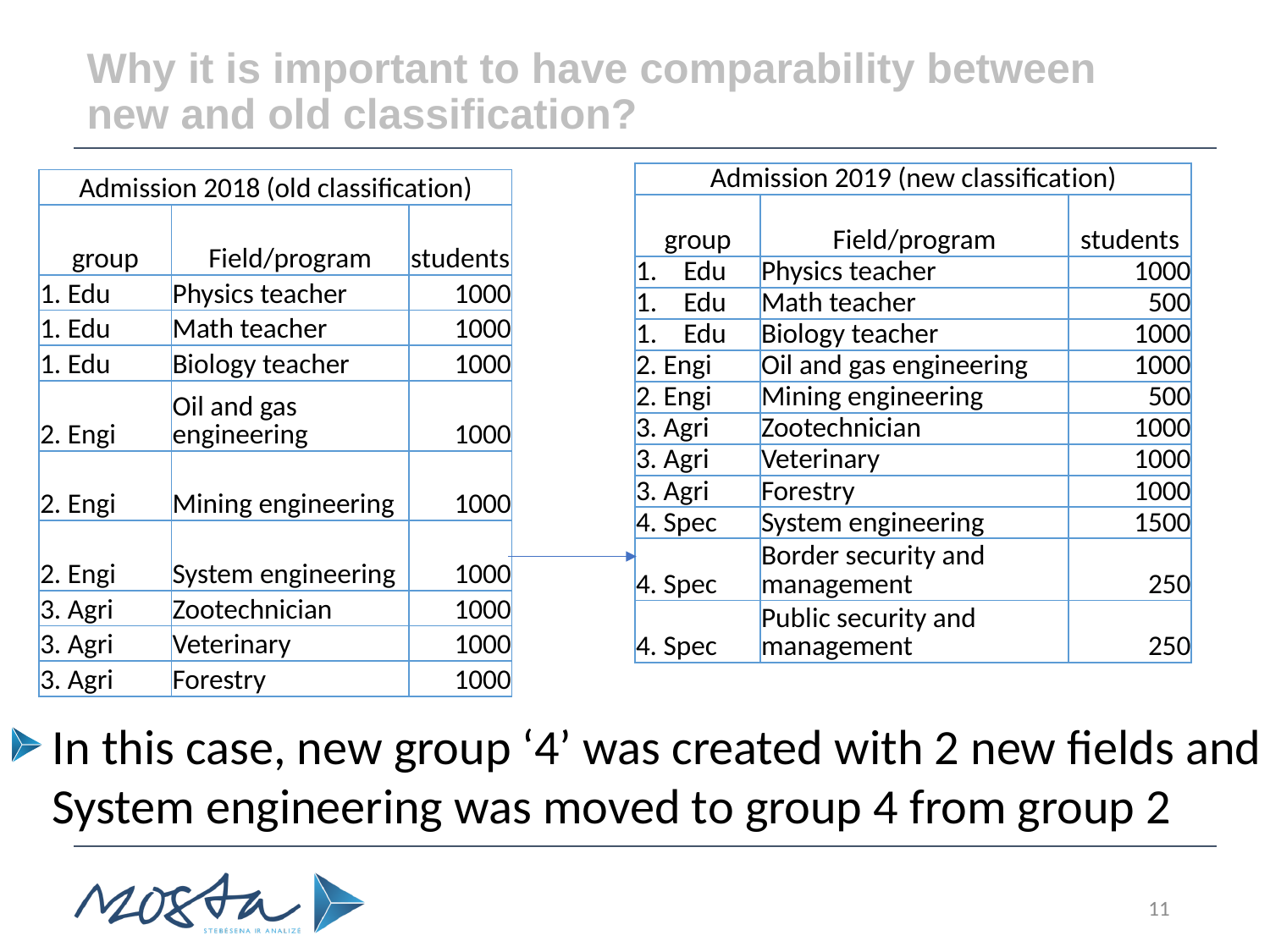

# Why it is important to have comparability between new and old classification?
| Admission 2019 (new classification) |  |  |
| --- | --- | --- |
| group | Field/program | students |
| Edu | Physics teacher | 1000 |
| Edu | Math teacher | 500 |
| Edu | Biology teacher | 1000 |
| 2. Engi | Oil and gas engineering | 1000 |
| 2. Engi | Mining engineering | 500 |
| 3. Agri | Zootechnician | 1000 |
| 3. Agri | Veterinary | 1000 |
| 3. Agri | Forestry | 1000 |
| 4. Spec | System engineering | 1500 |
| 4. Spec | Border security and management | 250 |
| 4. Spec | Public security and management | 250 |
| Admission 2018 (old classification) |  |  |
| --- | --- | --- |
| group | Field/program | students |
| 1. Edu | Physics teacher | 1000 |
| 1. Edu | Math teacher | 1000 |
| 1. Edu | Biology teacher | 1000 |
| 2. Engi | Oil and gas engineering | 1000 |
| 2. Engi | Mining engineering | 1000 |
| 2. Engi | System engineering | 1000 |
| 3. Agri | Zootechnician | 1000 |
| 3. Agri | Veterinary | 1000 |
| 3. Agri | Forestry | 1000 |
In this case, new group ‘4’ was created with 2 new fields and System engineering was moved to group 4 from group 2
11